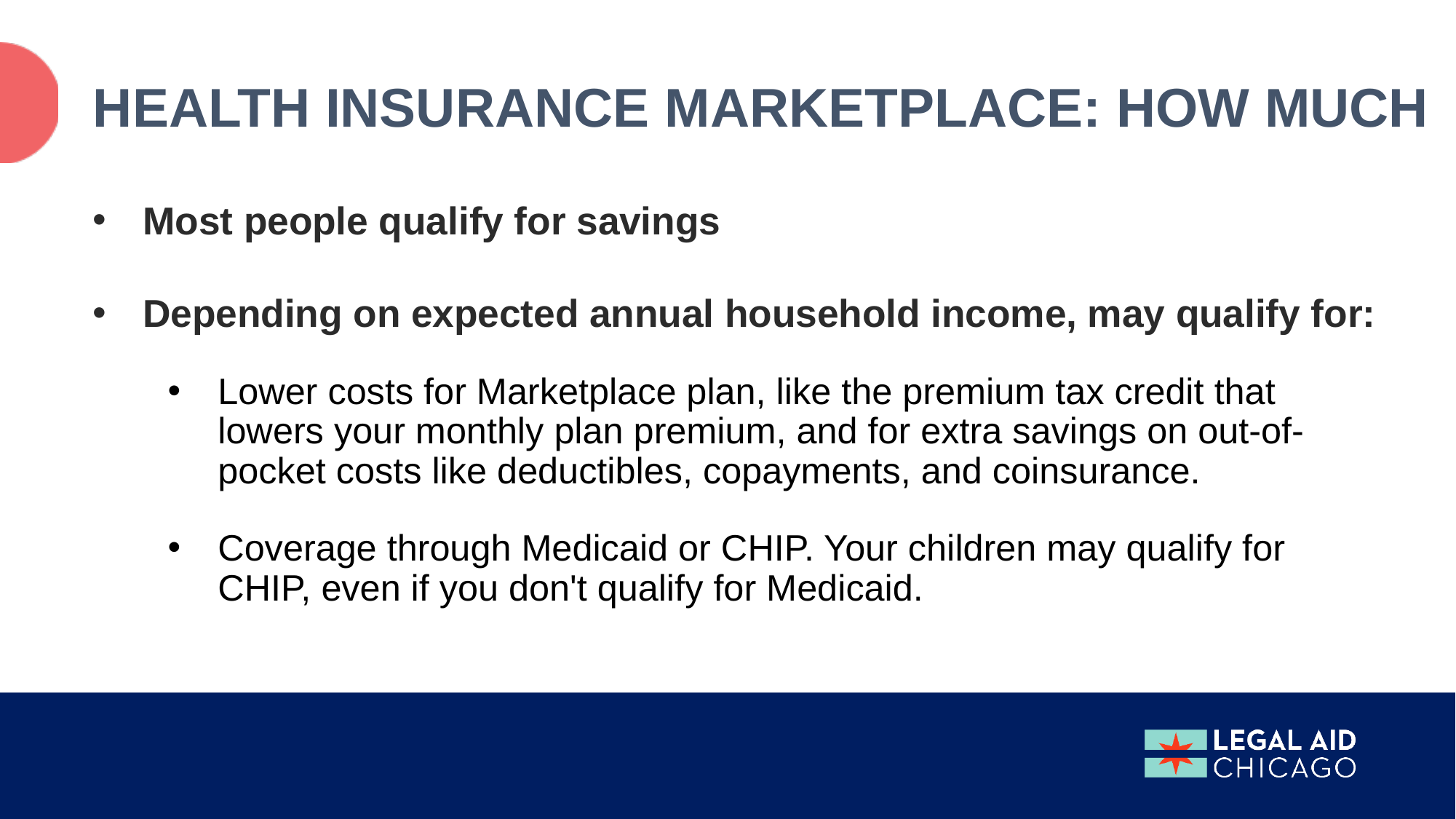

# Health insurance marketplace: how much

Most people qualify for savings

Depending on expected annual household income, may qualify for:

Lower costs for Marketplace plan, like the premium tax credit that lowers your monthly plan premium, and for extra savings on out-of-pocket costs like deductibles, copayments, and coinsurance.

Coverage through Medicaid or CHIP. Your children may qualify for CHIP, even if you don't qualify for Medicaid.